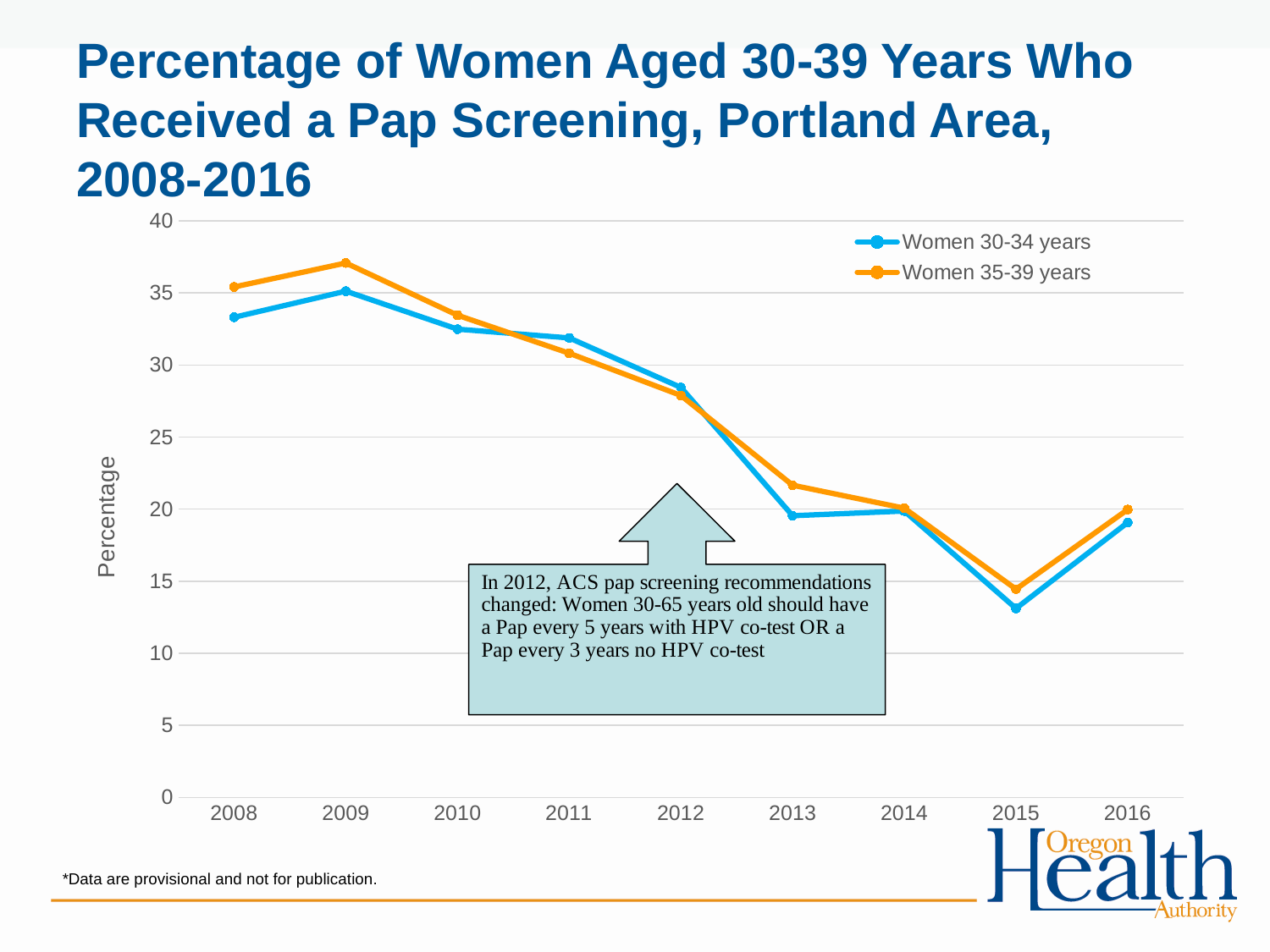

# Percentage of Women Aged 30-39 Years Who Received a Pap Screening, Portland Area, 2008-2016

### Chart

| Category | Women 30-34 years | Women 35-39 years |
|---|---|---|
| 2008 | 33.307389038139185 | 35.41121225250399 |
| 2009 | 35.119246854460144 | 37.07327425726406 |
| 2010 | 32.483301828810745 | 33.451169887014984 |
| 2011 | 31.8740945708175 | 30.80993217911955 |
| 2012 | 28.438850021929966 | 27.885947775773783 |
| 2013 | 19.540662664373837 | 21.659921052234427 |
| 2014 | 19.865563956822477 | 20.06434839916897 |
| 2015 | 13.10769865157 | 14.446097763226321 |
| 2016 | 19.066362998317747 | 19.972024626757445 |
*Data are provisional and not for publication.